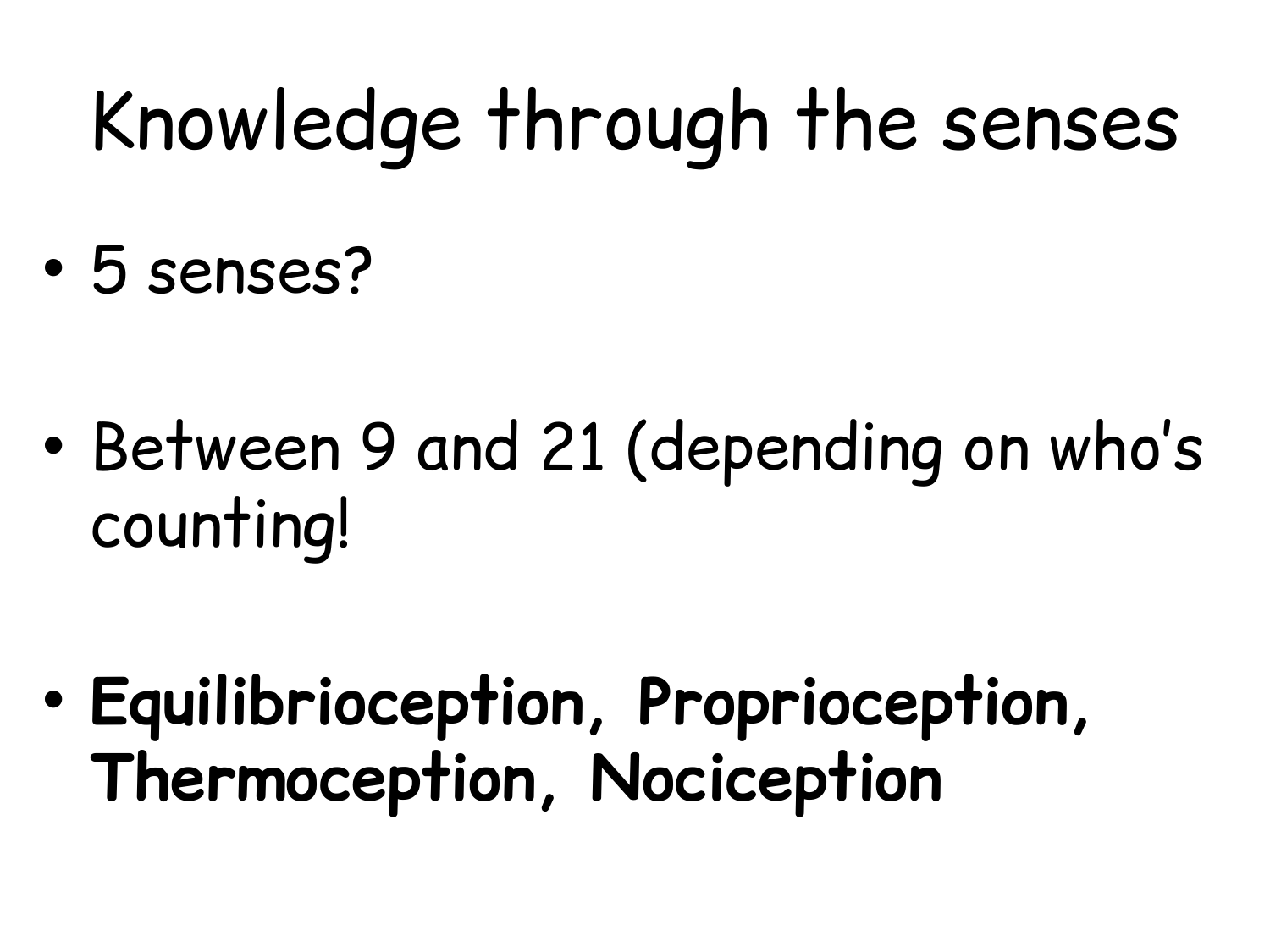

# Knowledge through the senses
5 senses?

Between 9 and 21 (depending on who’s counting!

Equilibrioception, Proprioception, Thermoception, Nociception